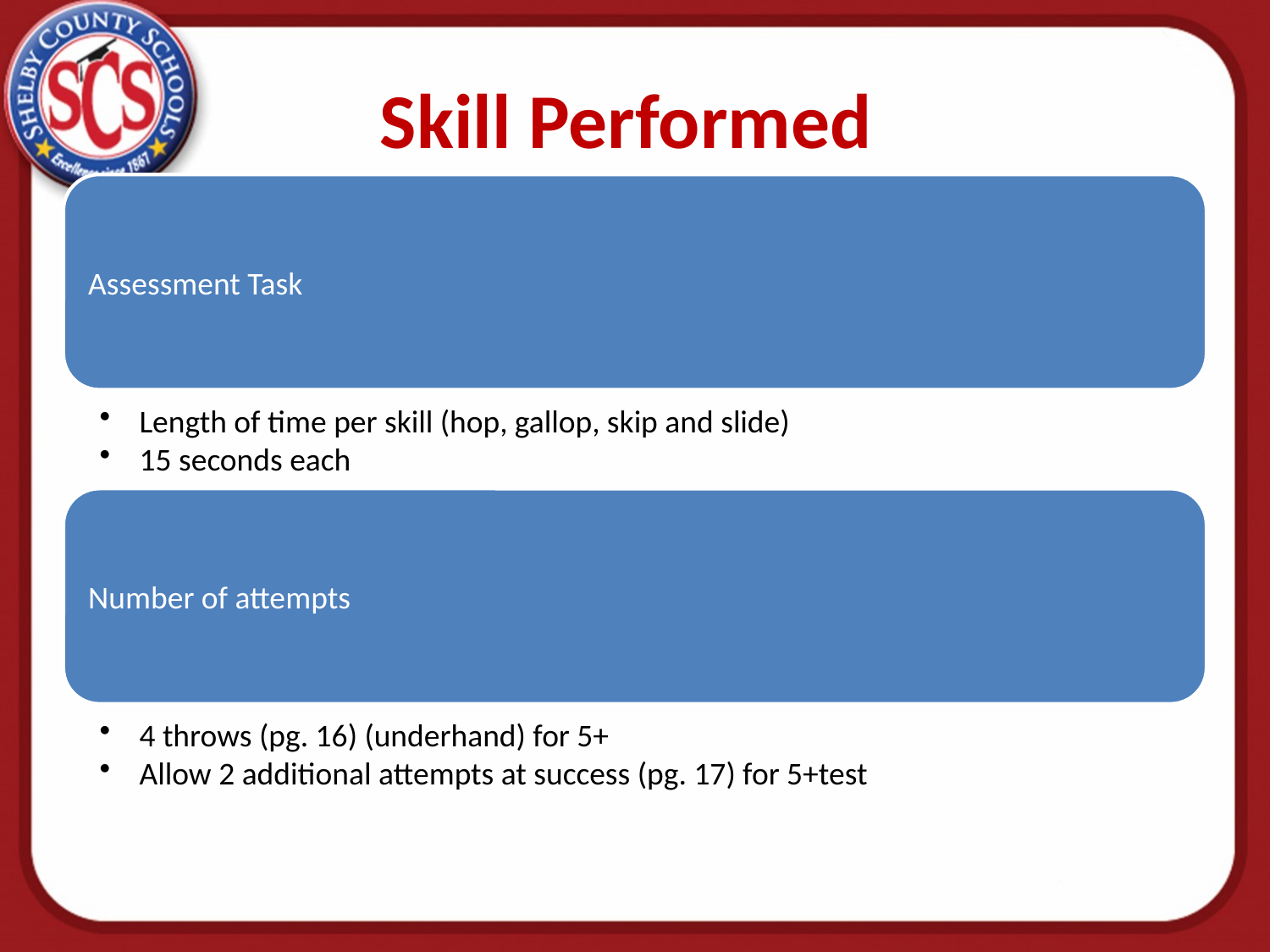

# Skill Performed
Assessment Task
Length of time per skill (hop, gallop, skip and slide)
15 seconds each
Number of attempts
4 throws (pg. 16) (underhand) for 5+
Allow 2 additional attempts at success (pg. 17) for 5+test